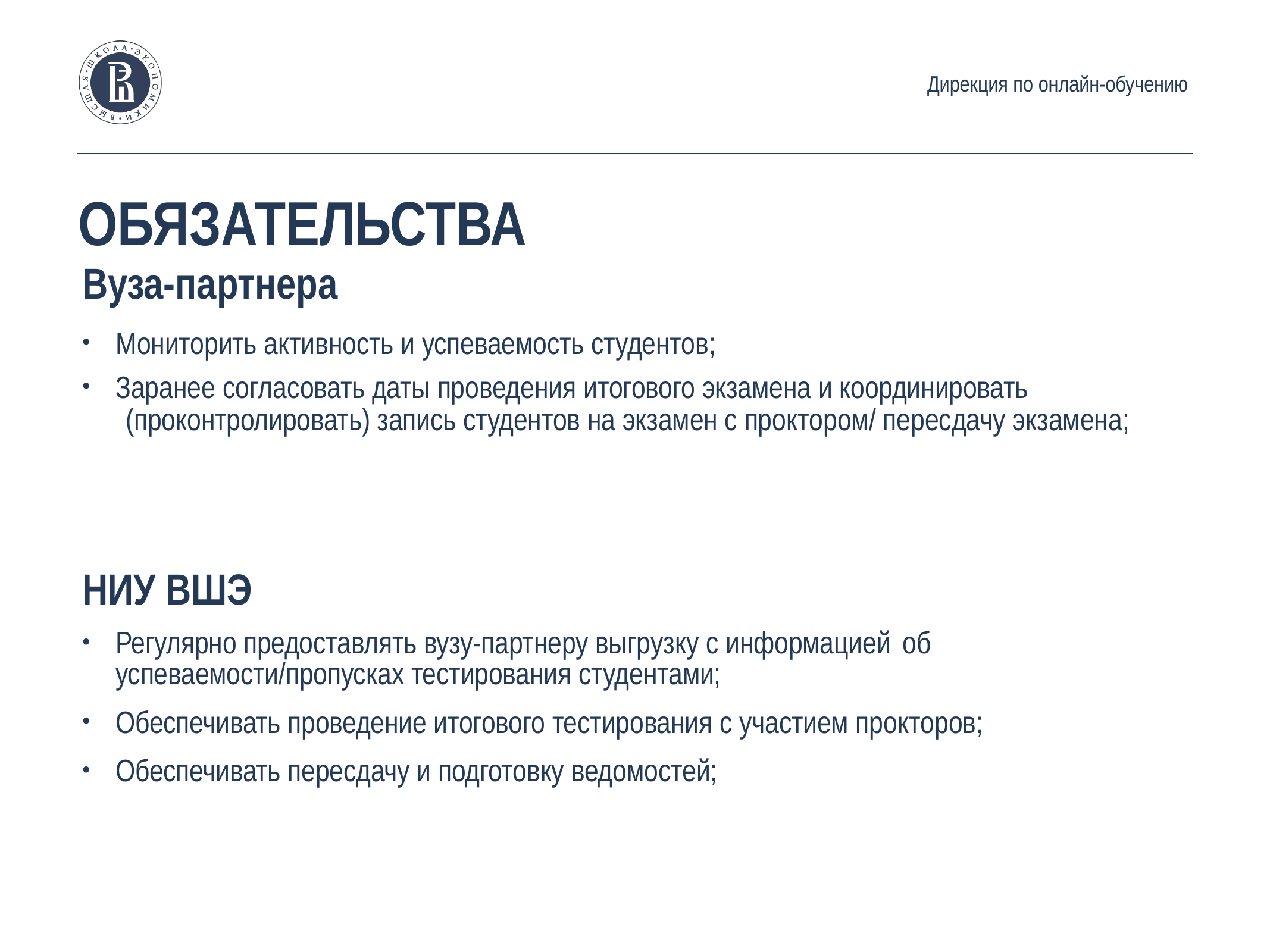

Дирекция по онлайн-обучению
# ОБЯЗАТЕЛЬСТВА
Вуза-партнера
Мониторить активность и успеваемость студентов;
Заранее согласовать даты проведения итогового экзамена и координировать
(проконтролировать) запись студентов на экзамен с проктором/ пересдачу экзамена;

НИУ ВШЭ
Регулярно предоставлять вузу-партнеру выгрузку с информацией  об успеваемости/пропусках тестирования студентами;
Обеспечивать проведение итогового тестирования с участием прокторов;
Обеспечивать пересдачу и подготовку ведомостей;